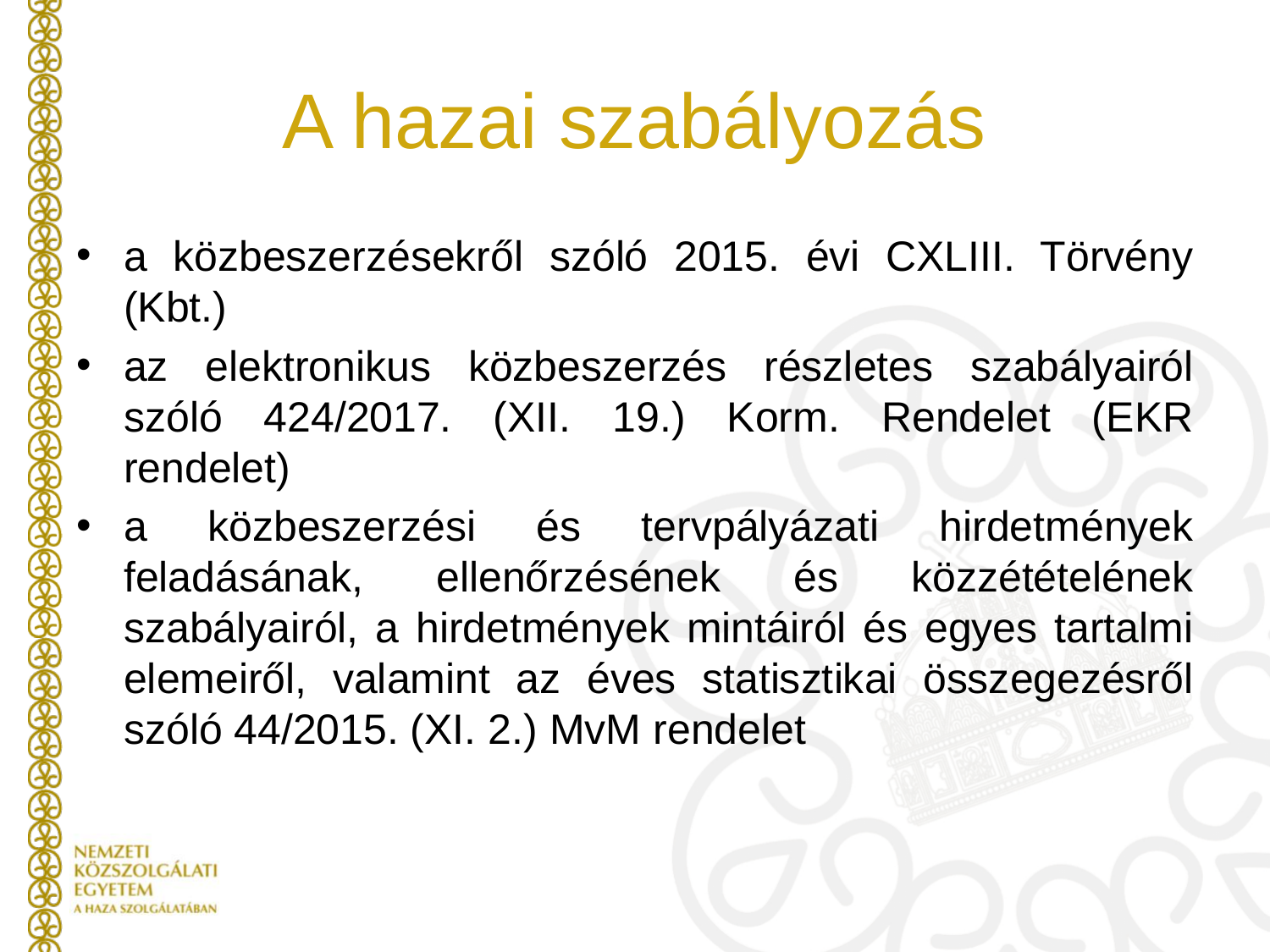

# A hazai szabályozás
a közbeszerzésekről szóló 2015. évi CXLIII. Törvény (Kbt.)
az elektronikus közbeszerzés részletes szabályairól szóló 424/2017. (XII. 19.) Korm. Rendelet (EKR rendelet)
a közbeszerzési és tervpályázati hirdetmények feladásának, ellenőrzésének és közzétételének szabályairól, a hirdetmények mintáiról és egyes tartalmi elemeiről, valamint az éves statisztikai összegezésről szóló 44/2015. (XI. 2.) MvM rendelet